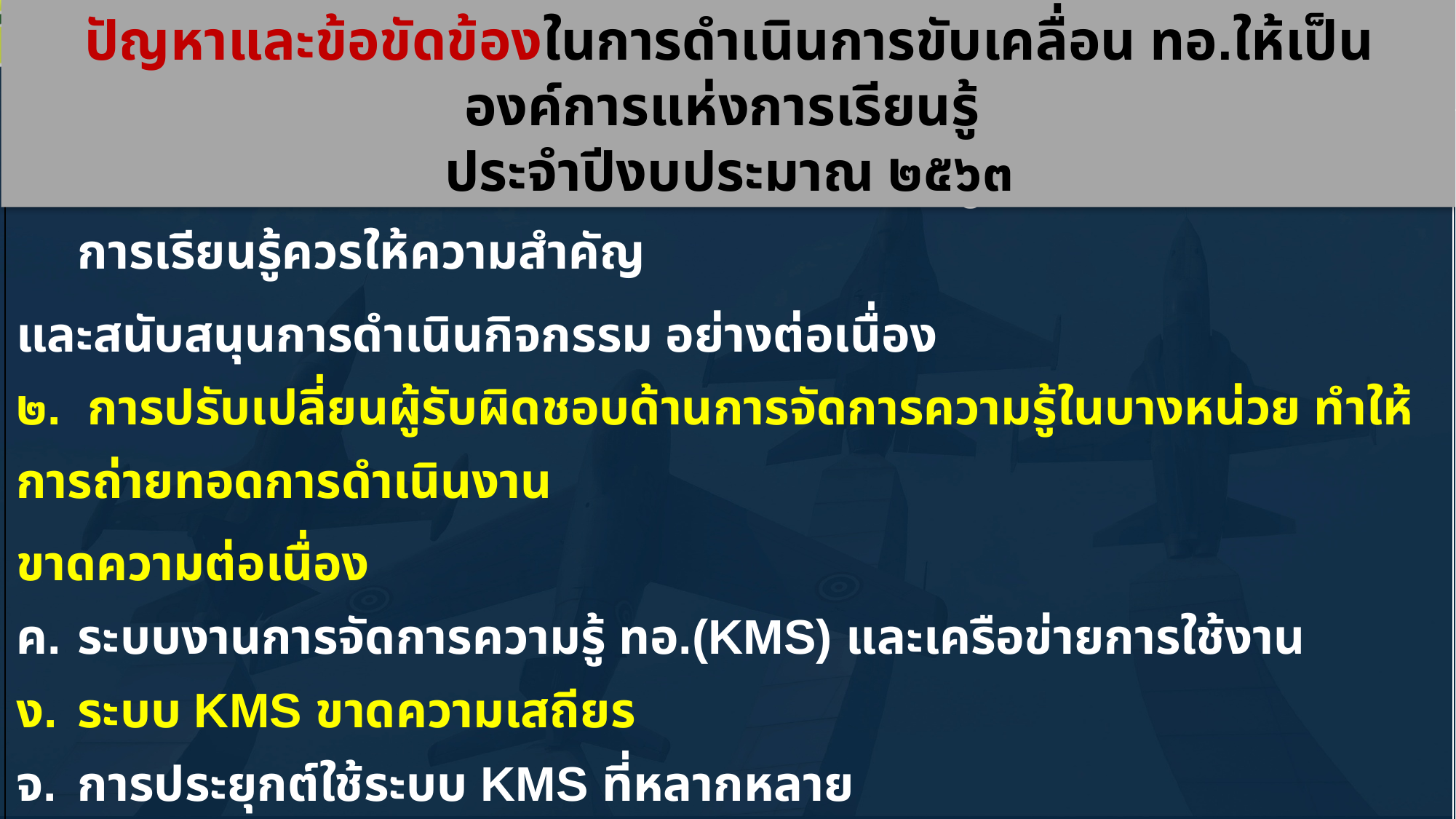

|  |  |
| --- | --- |
|  |  |
| การให้ความสำคัญในการขับเคลื่อนหน่วยงานสู่การเป็นองค์การแห่งการเรียนรู้ควรให้ความสำคัญ และสนับสนุนการดำเนินกิจกรรม อย่างต่อเนื่อง ๒. การปรับเปลี่ยนผู้รับผิดชอบด้านการจัดการความรู้ในบางหน่วย ทำให้การถ่ายทอดการดำเนินงาน ขาดความต่อเนื่อง ระบบงานการจัดการความรู้ ทอ.(KMS) และเครือข่ายการใช้งาน ระบบ KMS ขาดความเสถียร การประยุกต์ใช้ระบบ KMS ที่หลากหลาย ขาดบุคลากรที่มีความรู้ด้านเทคโนโลยีที่สามารถใช้งานและนำระบบใช้ประโยชน์ได้อย่างเต็มที่ |  |
ปัญหาและข้อขัดข้องในการดำเนินการขับเคลื่อน ทอ.ให้เป็นองค์การแห่งการเรียนรู้
ประจำปีงบประมาณ ๒๕๖๓